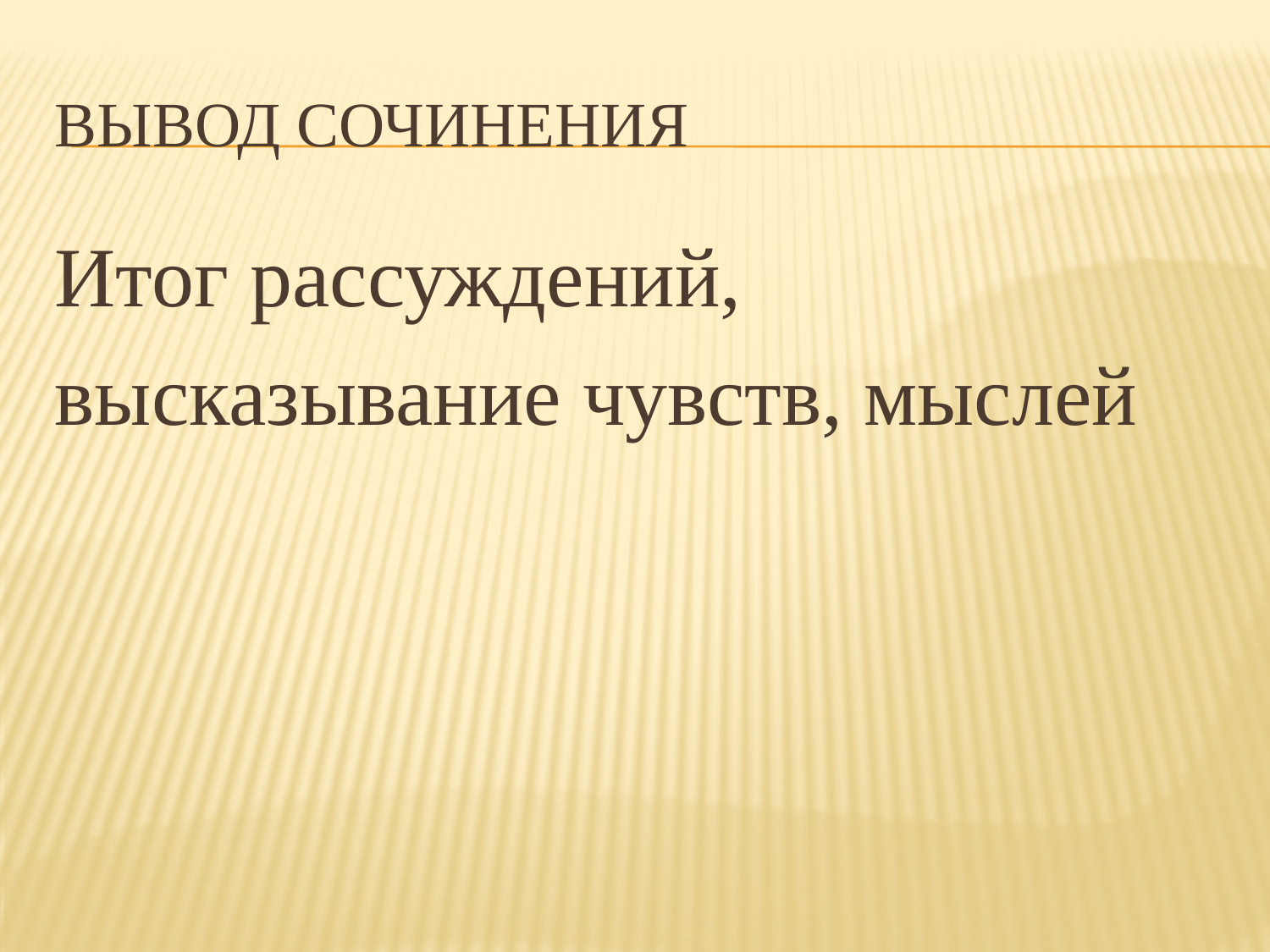

# Вывод сочинения
Итог рассуждений,
высказывание чувств, мыслей